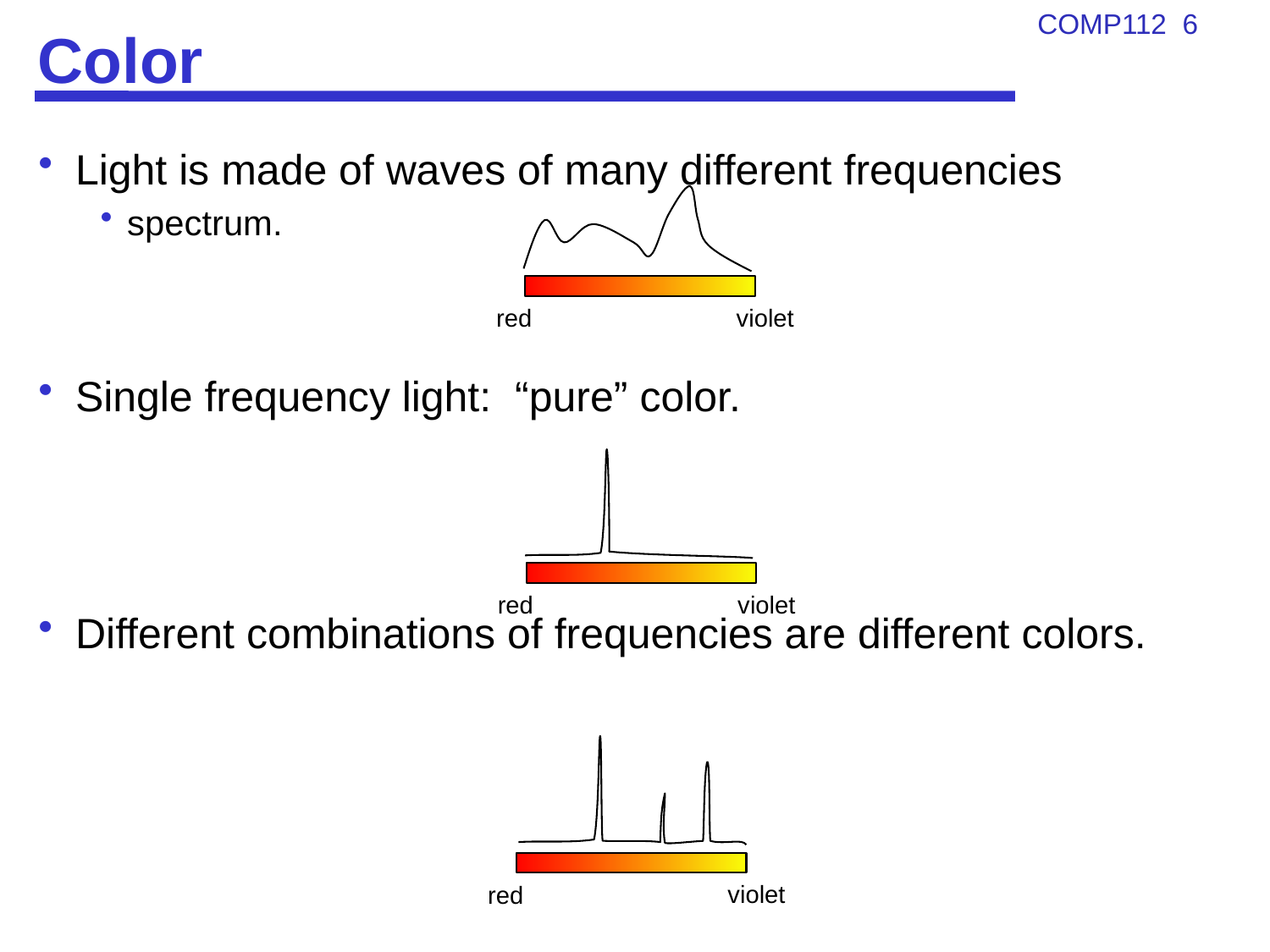

# Color
Light is made of waves of many different frequencies
spectrum.

Single frequency light:  “pure” color.

Different combinations of frequencies are different colors.

violet
red

violet
red

violet
red